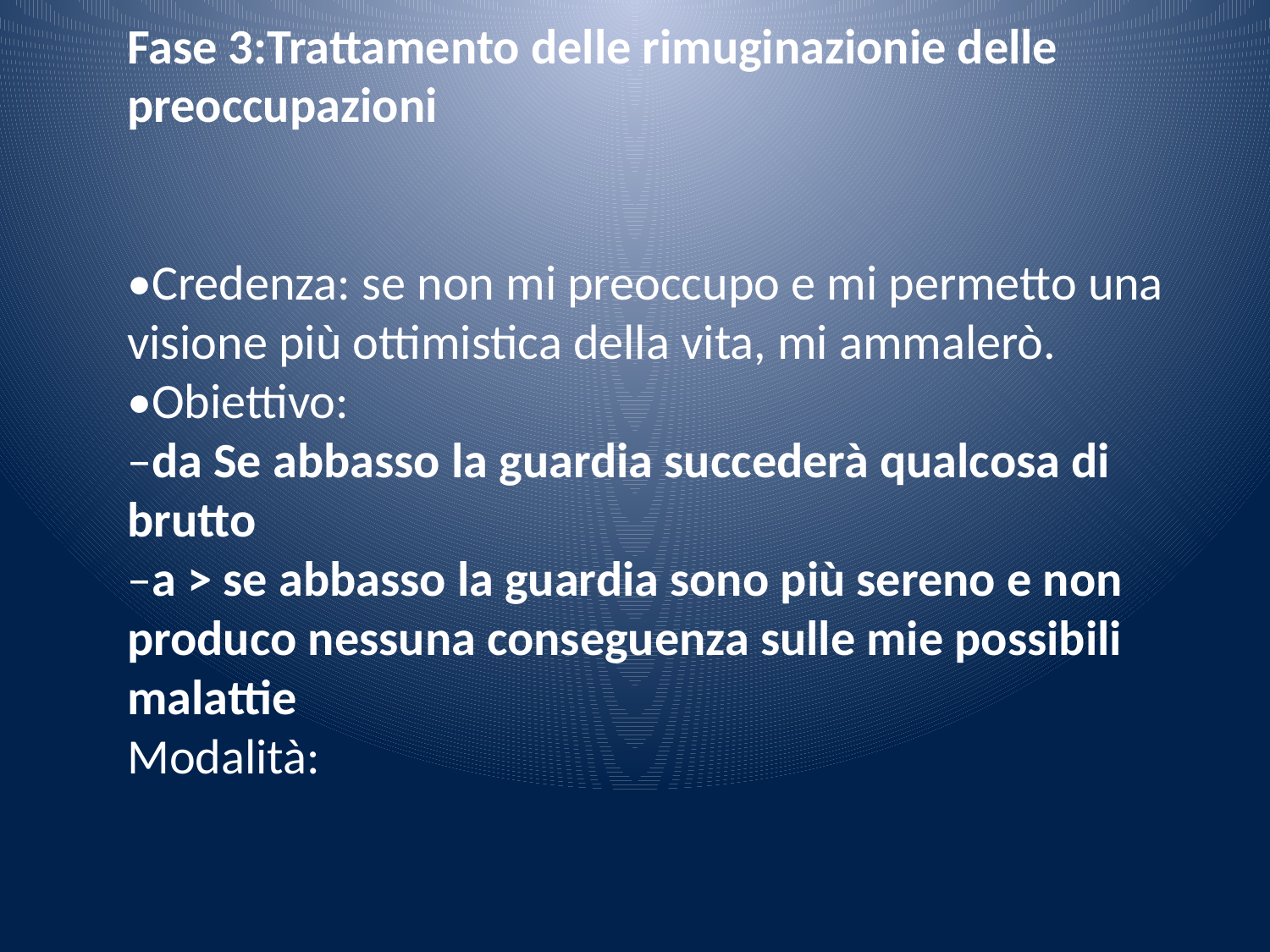

Fase 3:Trattamento delle rimuginazionie delle preoccupazioni

•Credenza: se non mi preoccupo e mi permetto una visione più ottimistica della vita, mi ammalerò.
•Obiettivo:
–da Se abbasso la guardia succederà qualcosa di brutto
–a > se abbasso la guardia sono più sereno e non produco nessuna conseguenza sulle mie possibili malattie
Modalità: